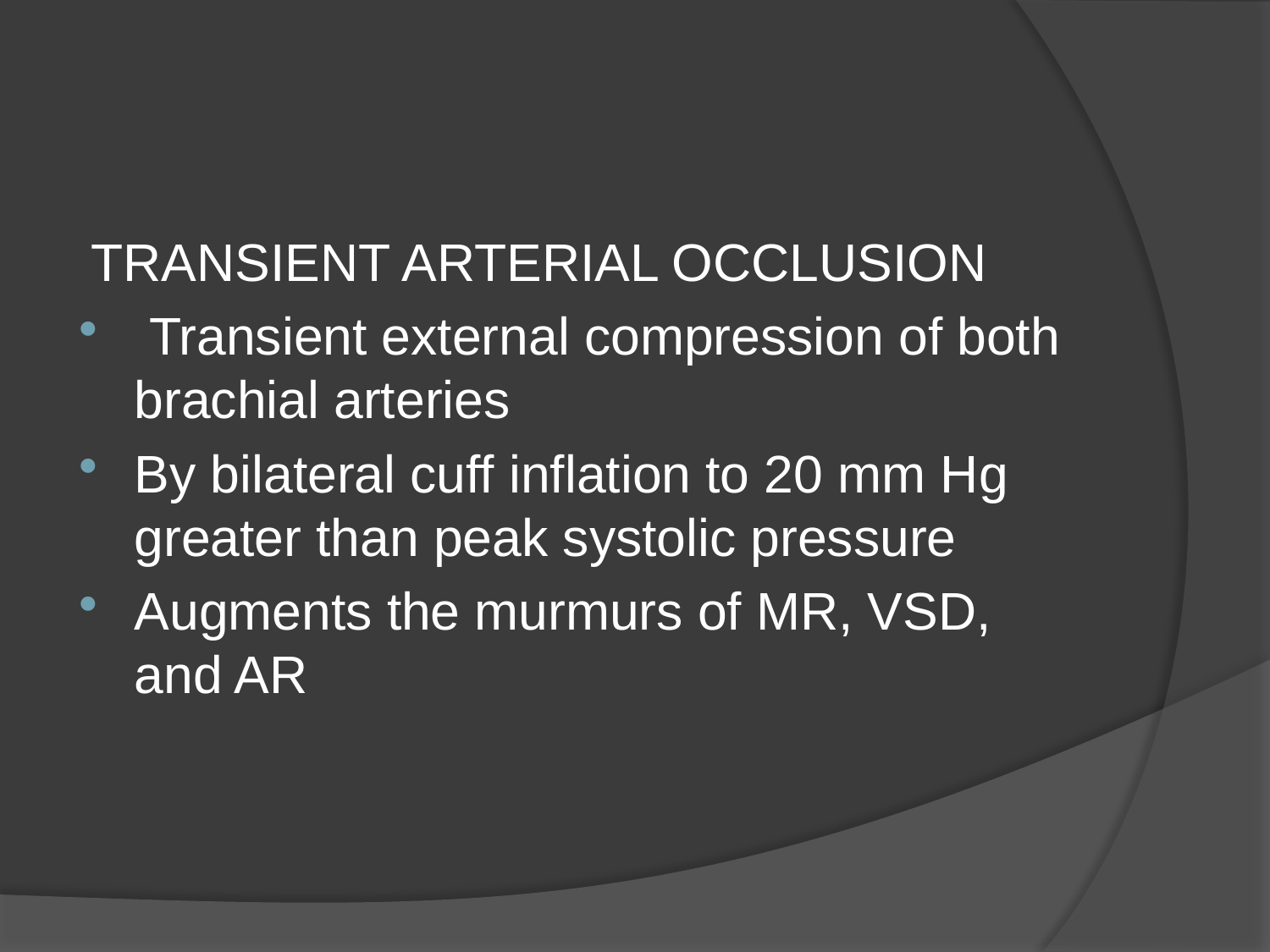

#
TRANSIENT ARTERIAL OCCLUSION
 Transient external compression of both brachial arteries
By bilateral cuff inflation to 20 mm Hg greater than peak systolic pressure
Augments the murmurs of MR, VSD, and AR